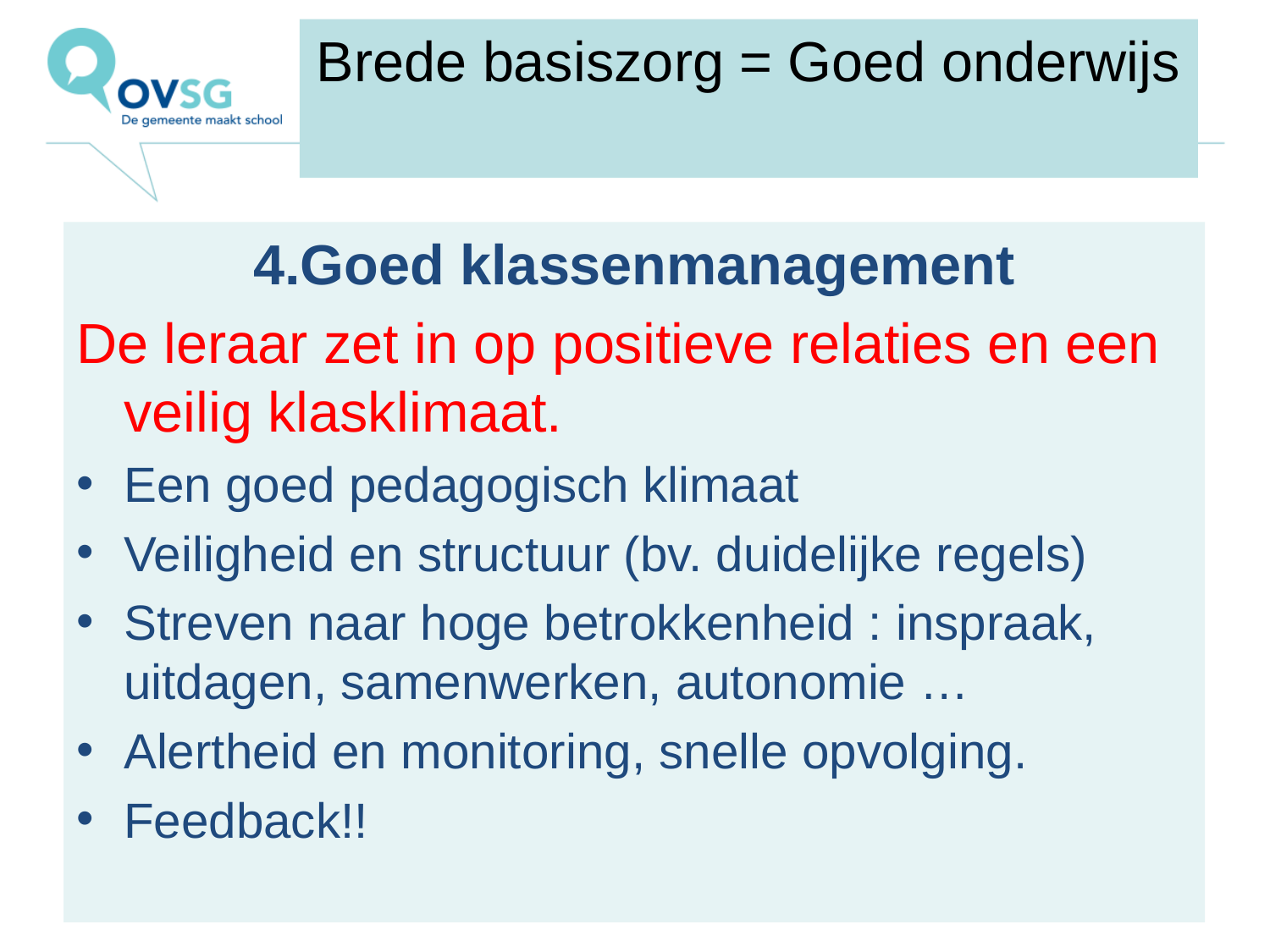

Brede basiszorg = Goed onderwijs
4.Goed klassenmanagement
De leraar zet in op positieve relaties en een veilig klasklimaat.
Een goed pedagogisch klimaat
Veiligheid en structuur (bv. duidelijke regels)
Streven naar hoge betrokkenheid : inspraak, uitdagen, samenwerken, autonomie …
Alertheid en monitoring, snelle opvolging.
Feedback!!